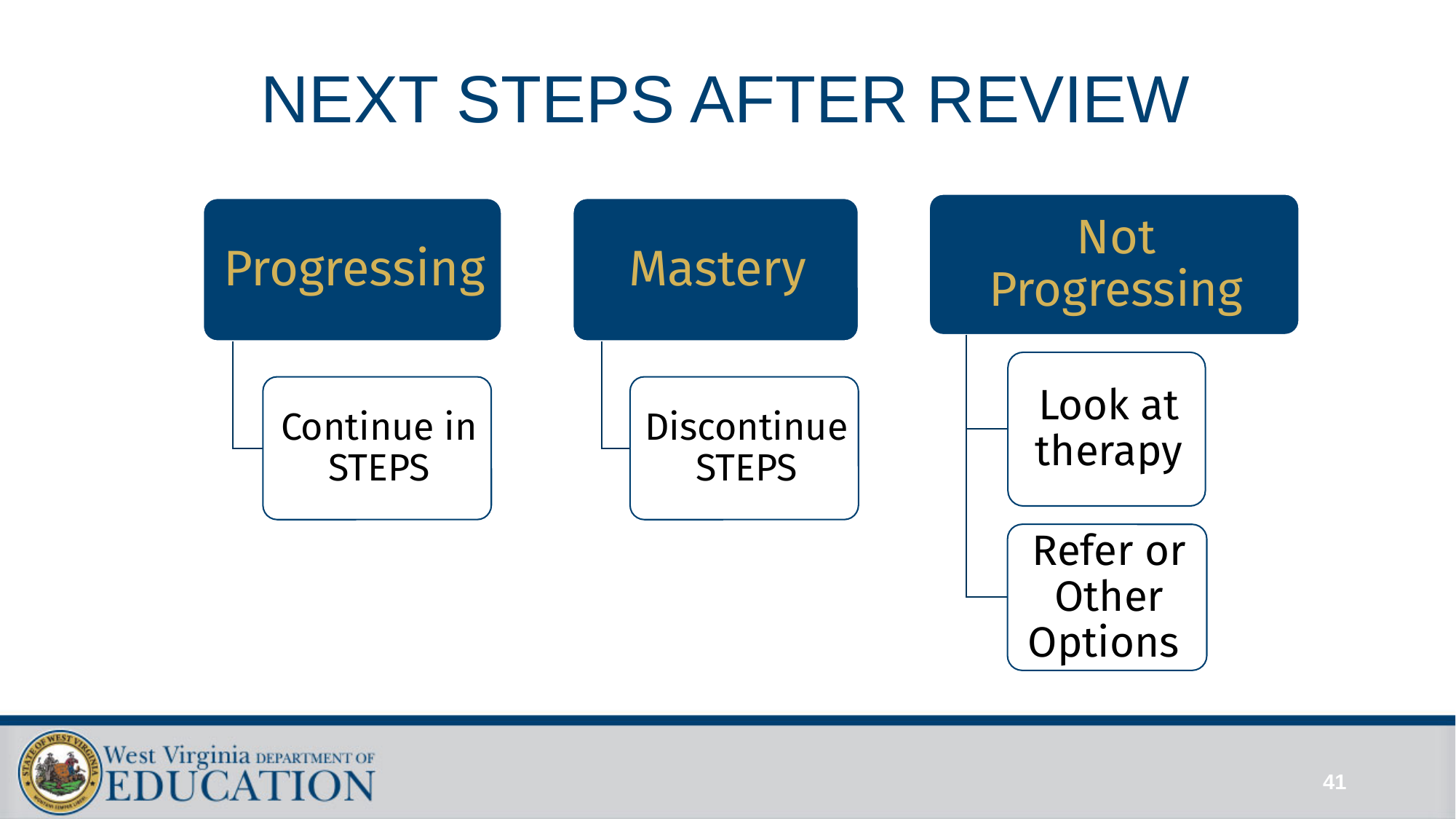

# NEXT STEPS AFTER REVIEW
Progressing
Continue in STEPS
Mastery
Discontinue STEPS
Not Progressing
Look at therapy
Refer or Other Options
41